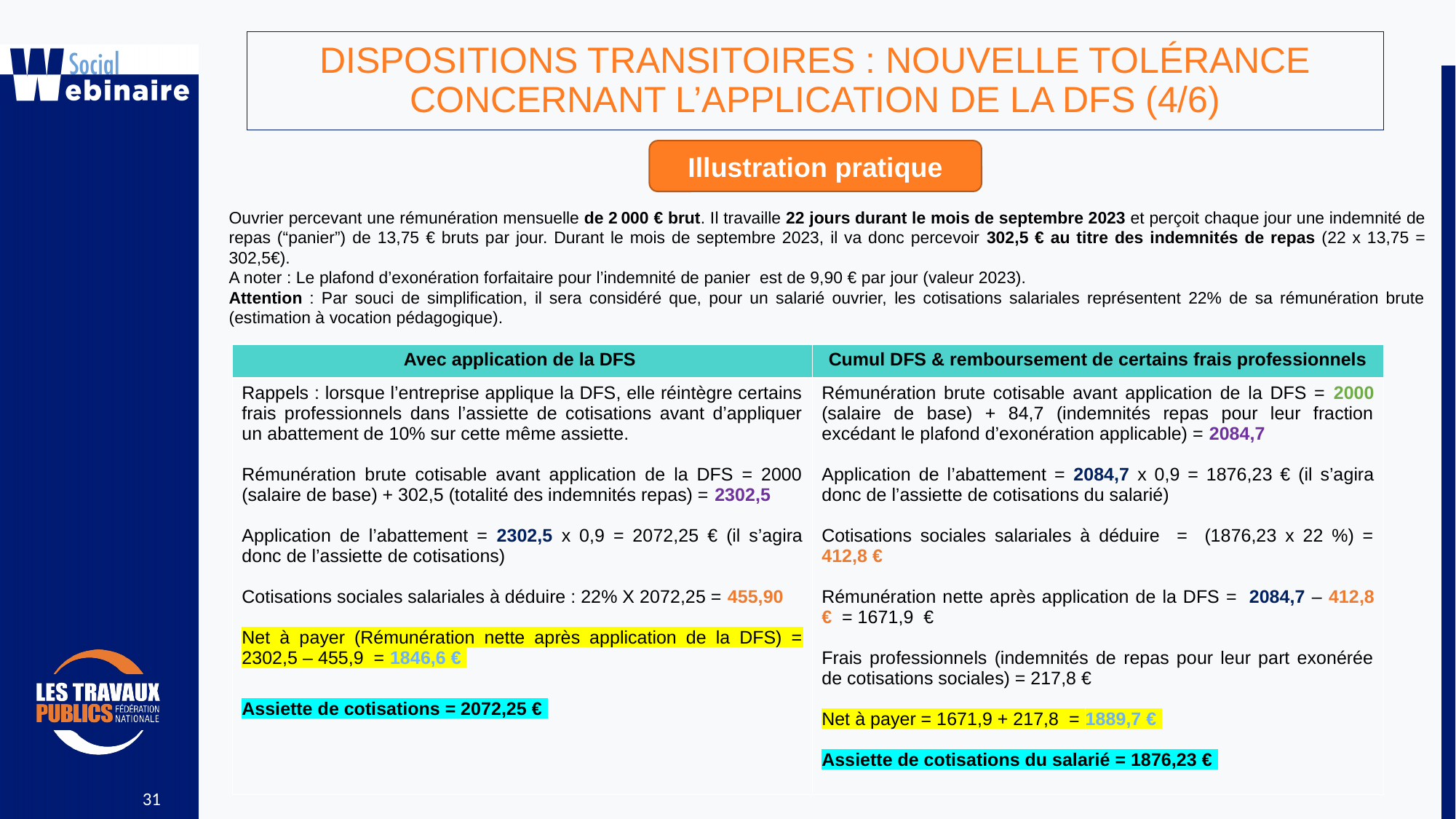

DISPOSITIONS TRANSITOIRES : NOUVELLE TOLÉRANCE CONCERNANT L’APPLICATION DE LA DFS (4/6)
Illustration pratique
Ouvrier percevant une rémunération mensuelle de 2 000 € brut. Il travaille 22 jours durant le mois de septembre 2023 et perçoit chaque jour une indemnité de repas (“panier”) de 13,75 € bruts par jour. Durant le mois de septembre 2023, il va donc percevoir 302,5 € au titre des indemnités de repas (22 x 13,75 = 302,5€).
A noter : Le plafond d’exonération forfaitaire pour l’indemnité de panier  est de 9,90 € par jour (valeur 2023).
Attention : Par souci de simplification, il sera considéré que, pour un salarié ouvrier, les cotisations salariales représentent 22% de sa rémunération brute (estimation à vocation pédagogique).
| Avec application de la DFS | Cumul DFS & remboursement de certains frais professionnels |
| --- | --- |
| Rappels : lorsque l’entreprise applique la DFS, elle réintègre certains frais professionnels dans l’assiette de cotisations avant d’appliquer un abattement de 10% sur cette même assiette.     Rémunération brute cotisable avant application de la DFS = 2000 (salaire de base) + 302,5 (totalité des indemnités repas) = 2302,5    Application de l’abattement = 2302,5 x 0,9 = 2072,25 € (il s’agira donc de l’assiette de cotisations)    Cotisations sociales salariales à déduire : 22% X 2072,25 = 455,90    Net à payer (Rémunération nette après application de la DFS) = 2302,5 – 455,9  = 1846,6 €    Assiette de cotisations = 2072,25 € | Rémunération brute cotisable avant application de la DFS = 2000 (salaire de base) + 84,7 (indemnités repas pour leur fraction excédant le plafond d’exonération applicable) = 2084,7 Application de l’abattement = 2084,7 x 0,9 = 1876,23 € (il s’agira donc de l’assiette de cotisations du salarié) Cotisations sociales salariales à déduire = (1876,23 x 22 %) = 412,8 € Rémunération nette après application de la DFS =  2084,7 – 412,8 €  = 1671,9  €   Frais professionnels (indemnités de repas pour leur part exonérée de cotisations sociales) = 217,8 €    Net à payer = 1671,9 + 217,8  = 1889,7 €    Assiette de cotisations du salarié = 1876,23 € |